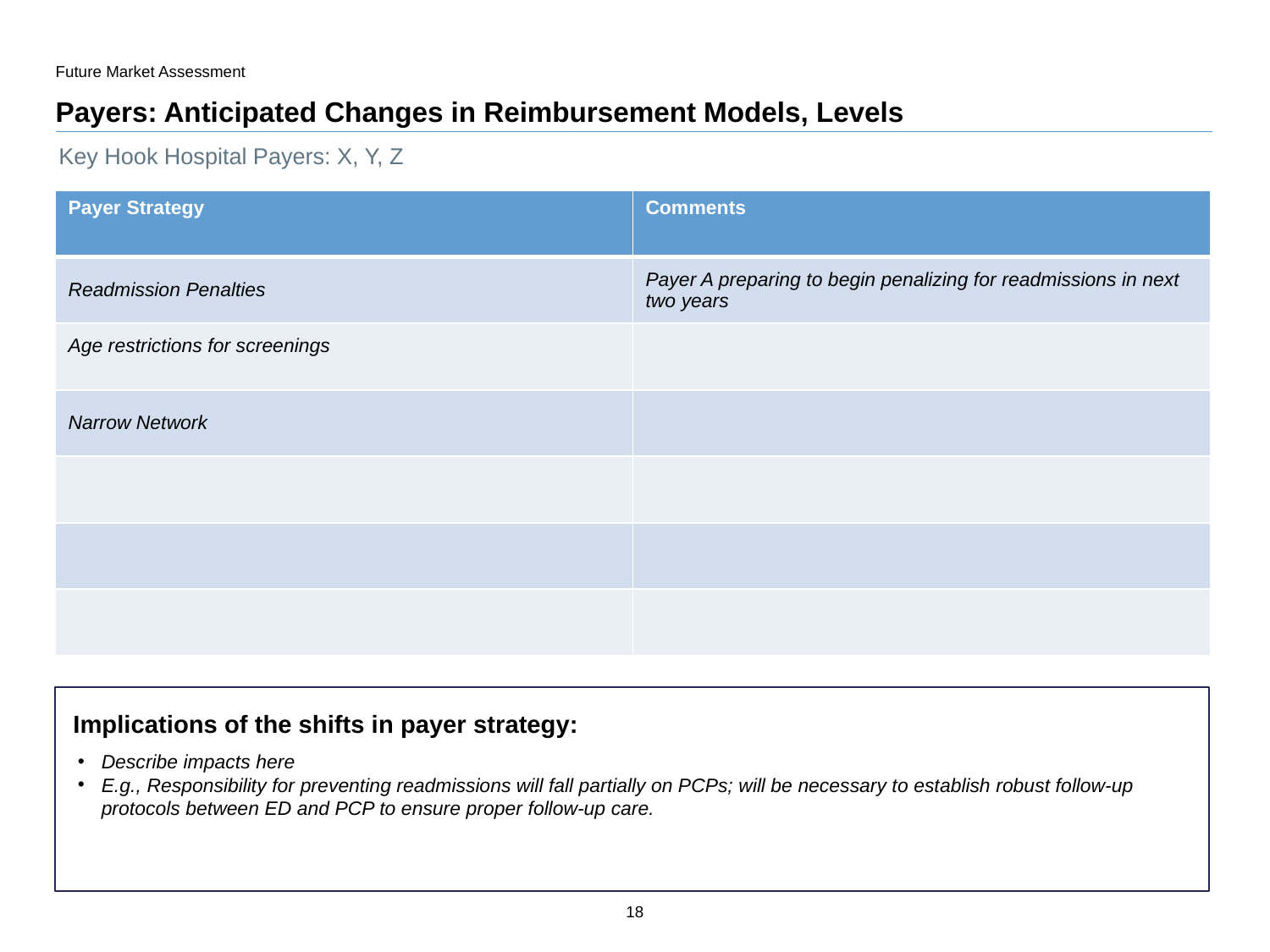

Future Market Assessment
# Payers: Anticipated Changes in Reimbursement Models, Levels
Key Hook Hospital Payers: X, Y, Z
| Payer Strategy | Comments |
| --- | --- |
| Readmission Penalties | Payer A preparing to begin penalizing for readmissions in next two years |
| Age restrictions for screenings |  |
| Narrow Network |  |
|  |  |
|  |  |
|  |  |

Implications of the shifts in payer strategy:
Describe impacts here
E.g., Responsibility for preventing readmissions will fall partially on PCPs; will be necessary to establish robust follow-up protocols between ED and PCP to ensure proper follow-up care.

18